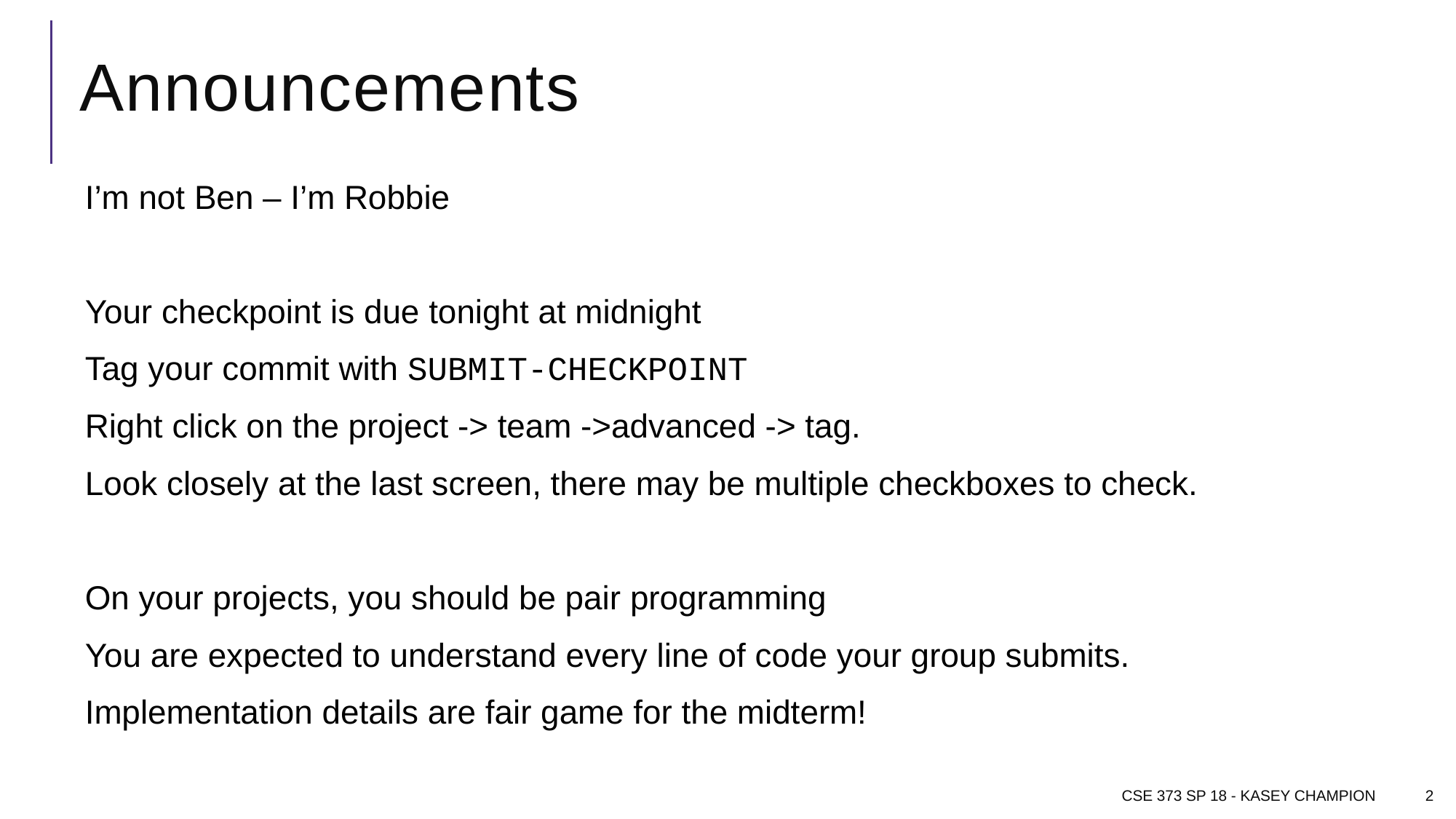

# Announcements
I’m not Ben – I’m Robbie

Your checkpoint is due tonight at midnight
Tag your commit with SUBMIT-CHECKPOINT
Right click on the project -> team ->advanced -> tag.
Look closely at the last screen, there may be multiple checkboxes to check.

On your projects, you should be pair programming
You are expected to understand every line of code your group submits.
Implementation details are fair game for the midterm!

CSE 373 SP 18 - Kasey Champion
2